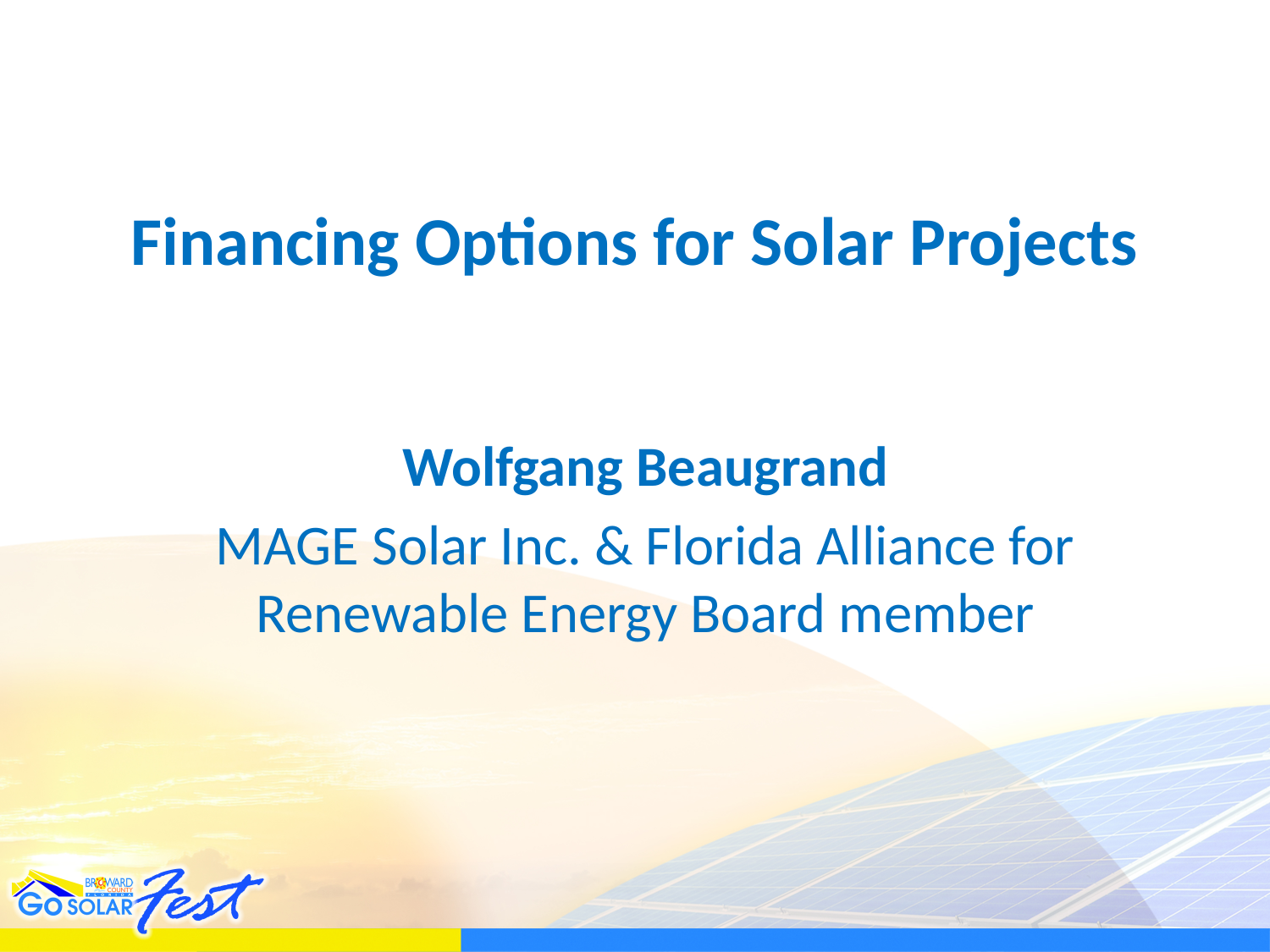

# Financing Options for Solar Projects
Wolfgang Beaugrand
MAGE Solar Inc. & Florida Alliance for Renewable Energy Board member